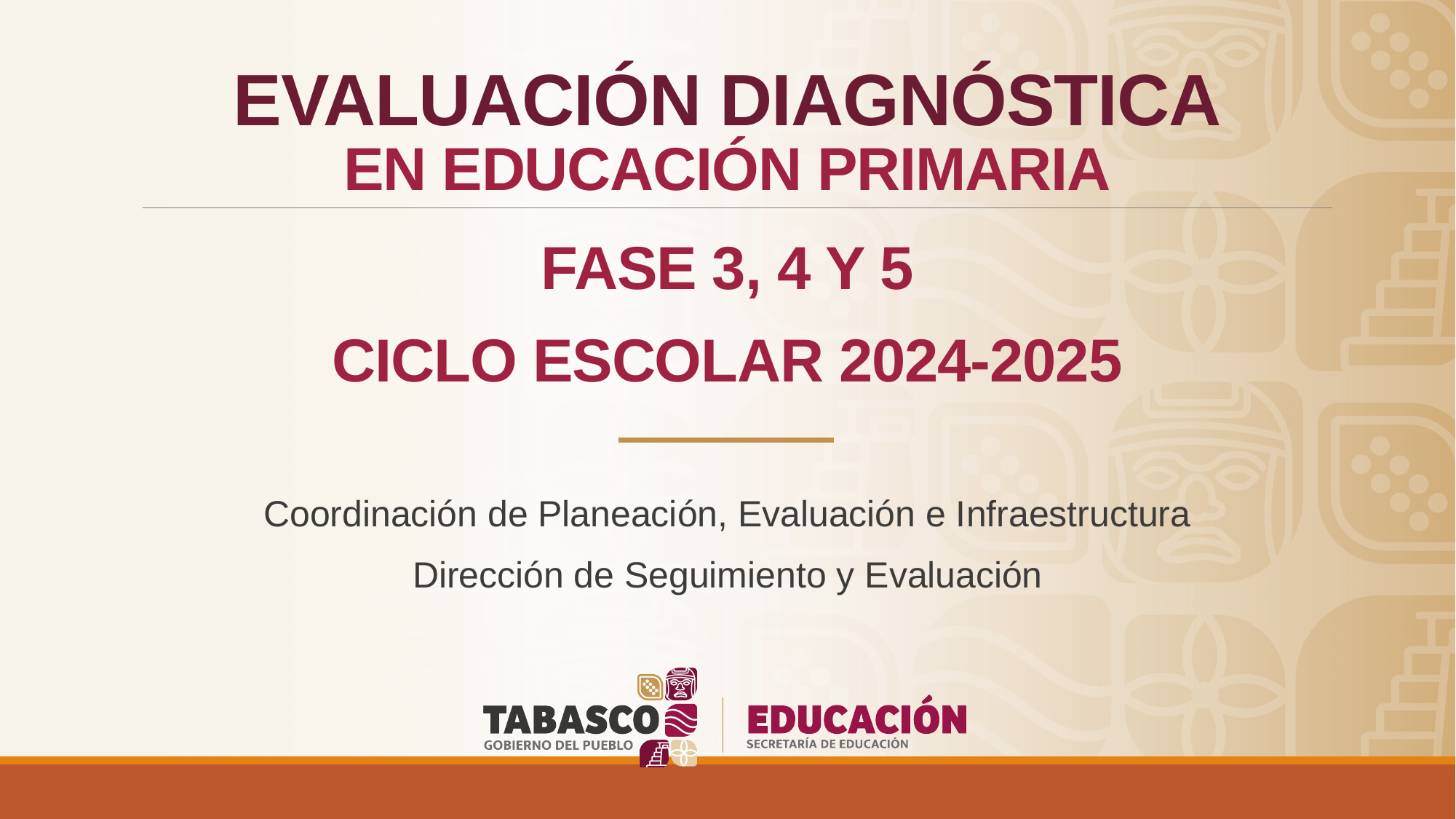

# EVALUACIÓN DIAGNÓSTICA EN EDUCACIÓN PRIMARIA FASE 3, 4 Y 5 CICLO ESCOLAR 2024-2025
Coordinación de Planeación, Evaluación e Infraestructura
Dirección de Seguimiento y Evaluación